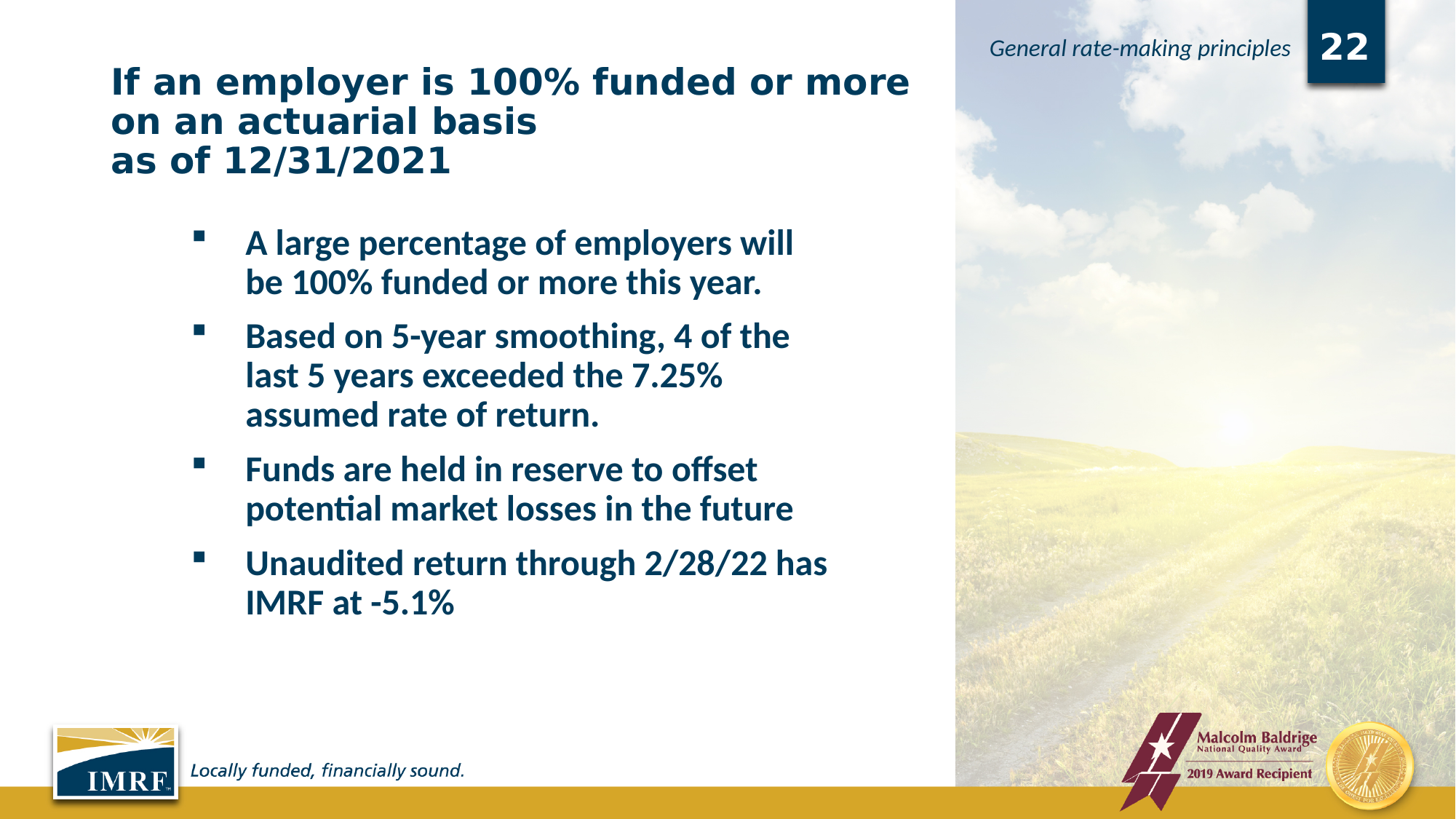

22
General rate-making principles
# If an employer is 100% funded or more on an actuarial basis as of 12/31/2021
A large percentage of employers will be 100% funded or more this year.
Based on 5-year smoothing, 4 of the last 5 years exceeded the 7.25% assumed rate of return.
Funds are held in reserve to offset potential market losses in the future
Unaudited return through 2/28/22 has IMRF at -5.1%